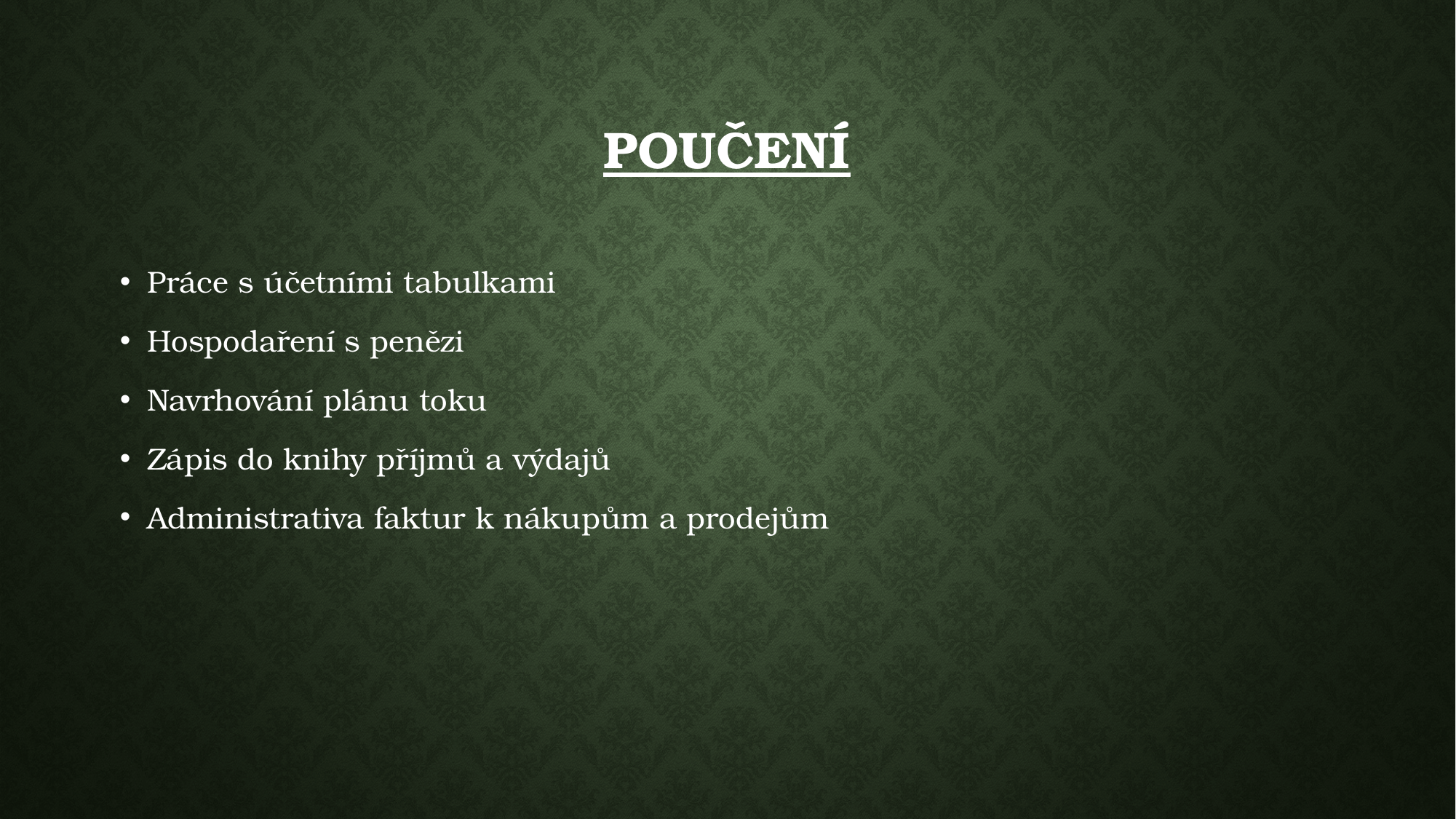

# poučení
Práce s účetními tabulkami
Hospodaření s penězi
Navrhování plánu toku
Zápis do knihy příjmů a výdajů
Administrativa faktur k nákupům a prodejům